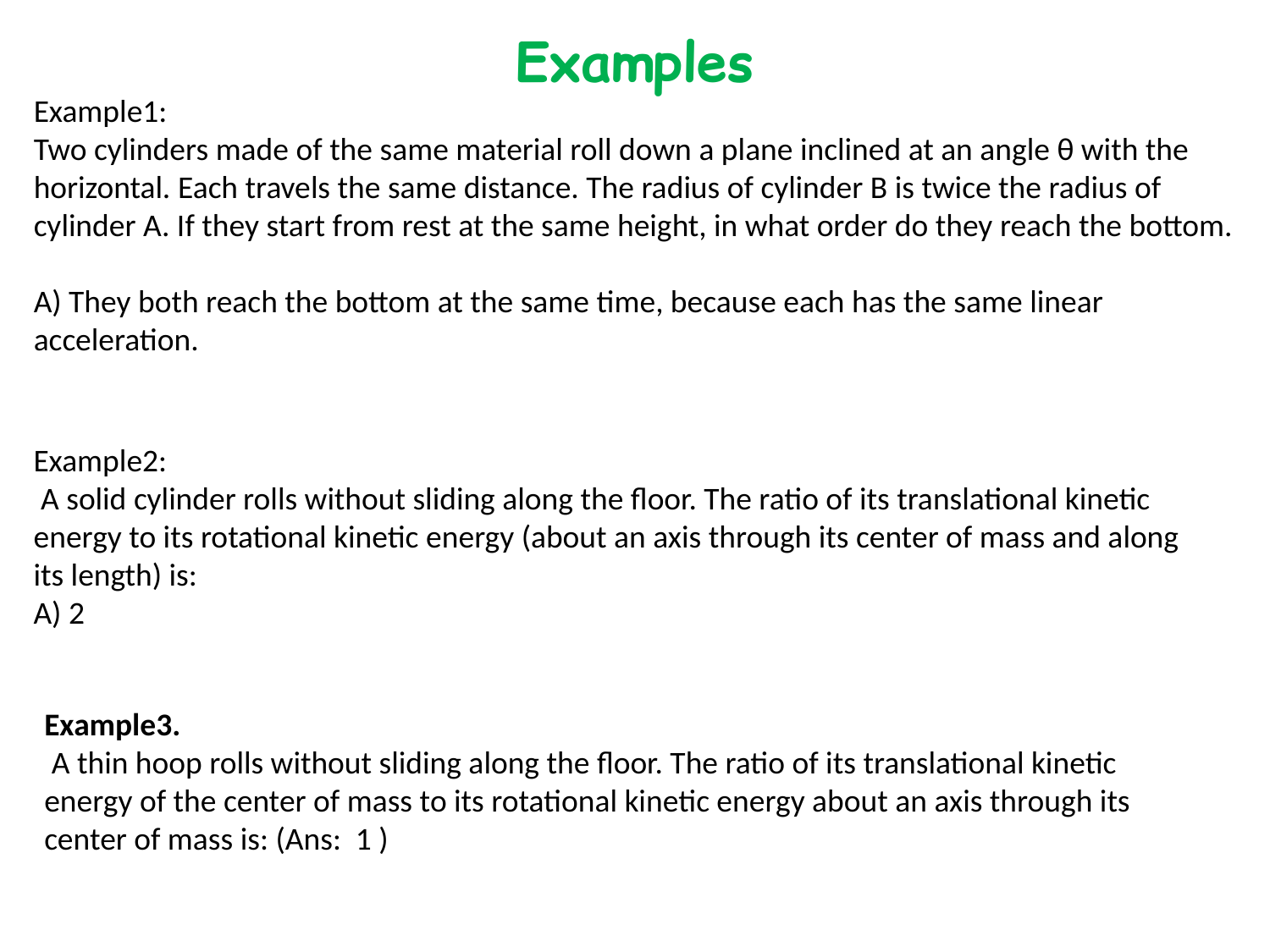

# Examples
Example1:
Two cylinders made of the same material roll down a plane inclined at an angle θ with the horizontal. Each travels the same distance. The radius of cylinder B is twice the radius of cylinder A. If they start from rest at the same height, in what order do they reach the bottom.

A) They both reach the bottom at the same time, because each has the same linear acceleration.
Example2:
 A solid cylinder rolls without sliding along the floor. The ratio of its translational kinetic energy to its rotational kinetic energy (about an axis through its center of mass and along its length) is:
A) 2
Example3.
 A thin hoop rolls without sliding along the floor. The ratio of its translational kinetic energy of the center of mass to its rotational kinetic energy about an axis through its center of mass is: (Ans:  1 )